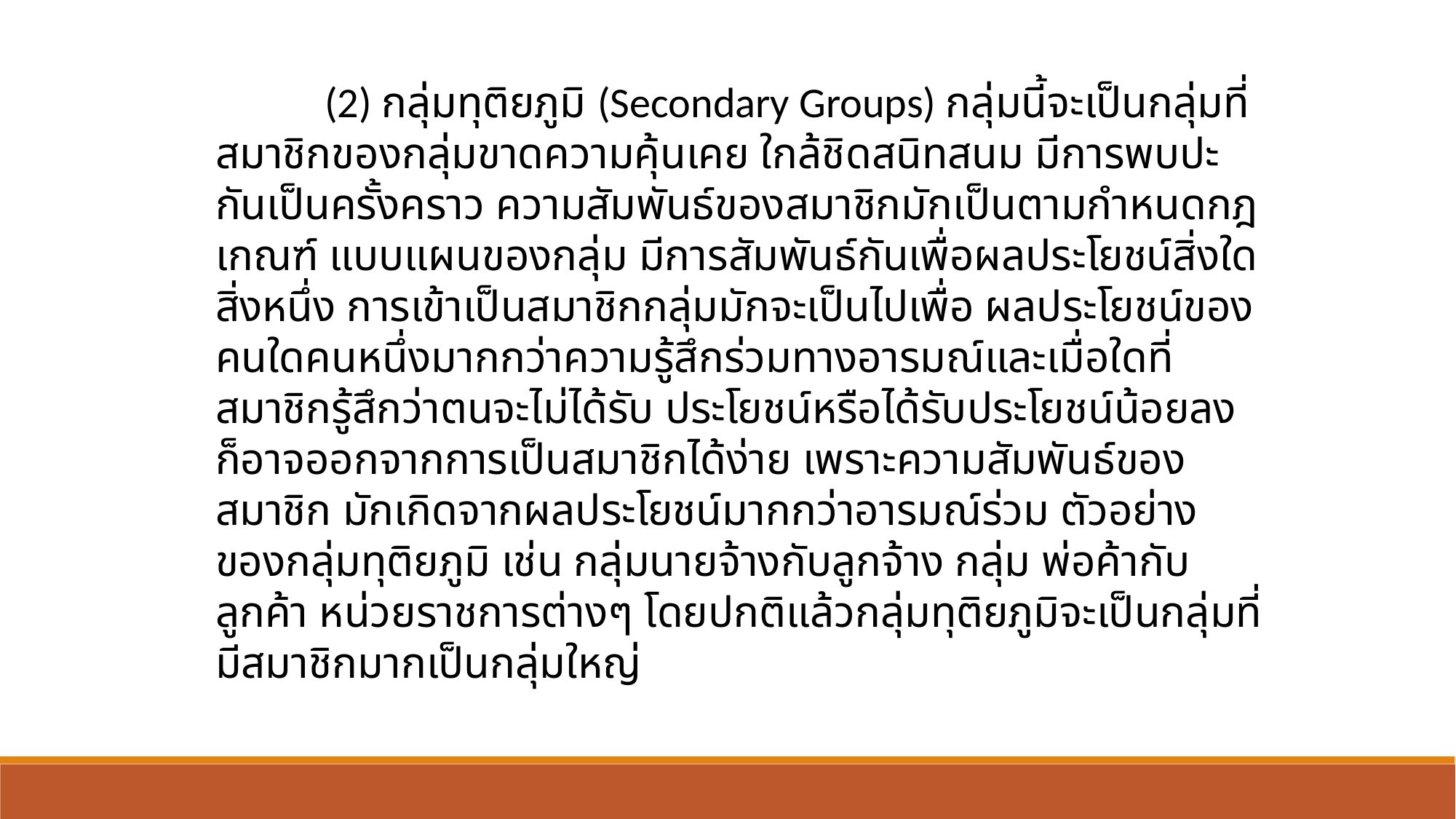

(2) กลุ่มทุติยภูมิ (Secondary Groups) กลุ่มนี้จะเป็นกลุ่มที่สมาชิกของกลุ่มขาดความคุ้นเคย ใกล้ชิดสนิทสนม มีการพบปะกันเป็นครั้งคราว ความสัมพันธ์ของสมาชิกมักเป็นตามกำหนดกฎเกณฑ์ แบบแผนของกลุ่ม มีการสัมพันธ์กันเพื่อผลประโยชน์สิ่งใดสิ่งหนึ่ง การเข้าเป็นสมาชิกกลุ่มมักจะเป็นไปเพื่อ ผลประโยชน์ของคนใดคนหนึ่งมากกว่าความรู้สึกร่วมทางอารมณ์และเมื่อใดที่สมาชิกรู้สึกว่าตนจะไม่ได้รับ ประโยชน์หรือได้รับประโยชน์น้อยลง ก็อาจออกจากการเป็นสมาชิกได้ง่าย เพราะความสัมพันธ์ของสมาชิก มักเกิดจากผลประโยชน์มากกว่าอารมณ์ร่วม ตัวอย่างของกลุ่มทุติยภูมิ เช่น กลุ่มนายจ้างกับลูกจ้าง กลุ่ม พ่อค้ากับลูกค้า หน่วยราชการต่างๆ โดยปกติแล้วกลุ่มทุติยภูมิจะเป็นกลุ่มที่มีสมาชิกมากเป็นกลุ่มใหญ่